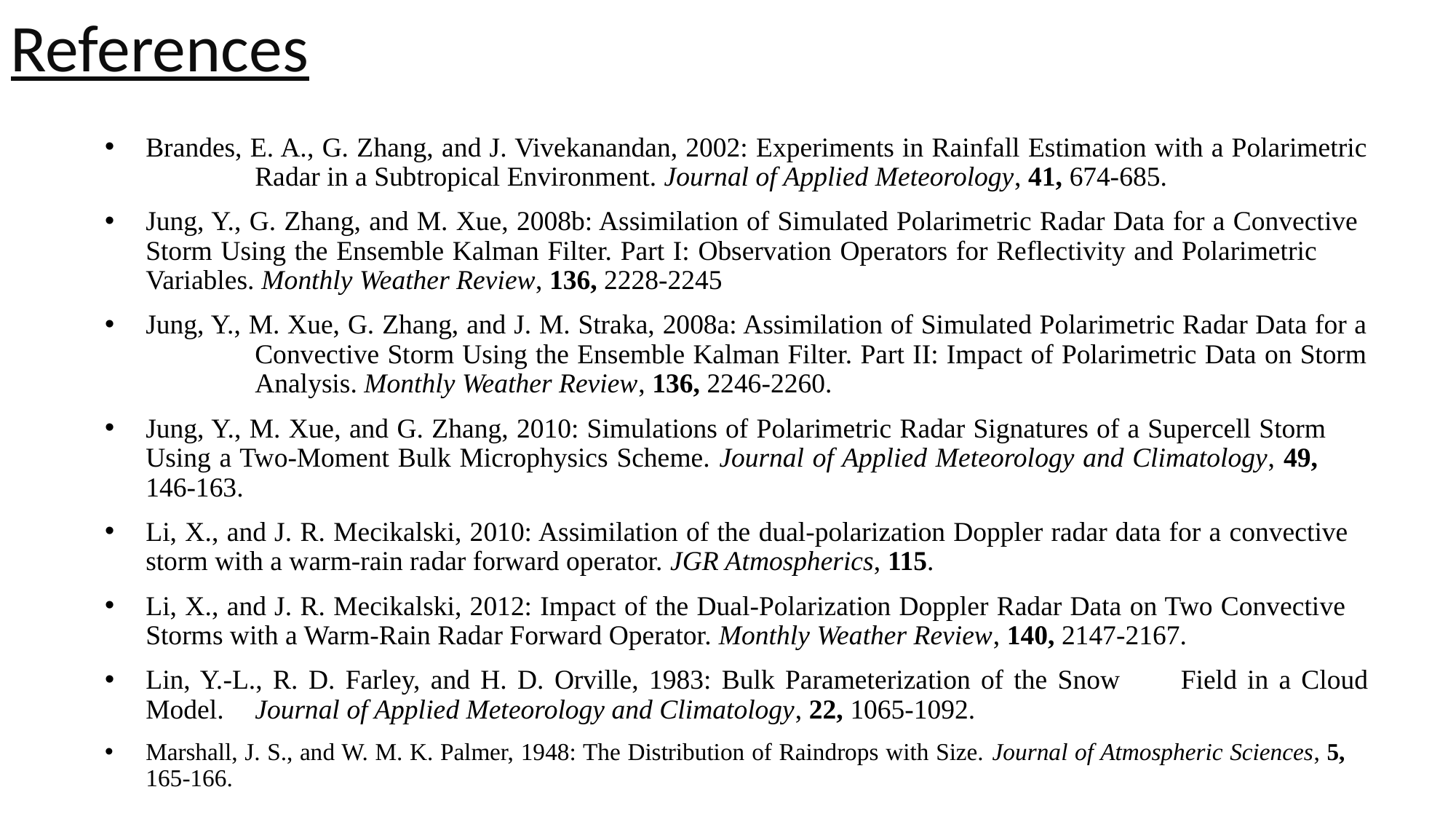

References

Case Overview
Experiment Design
Introduction

Summary & Future Work

Brandes, E. A., G. Zhang, and J. Vivekanandan, 2002: Experiments in Rainfall Estimation with a Polarimetric 	Radar in a Subtropical Environment. Journal of Applied Meteorology, 41, 674-685.
Jung, Y., G. Zhang, and M. Xue, 2008b: Assimilation of Simulated Polarimetric Radar Data for a Convective 	Storm Using the Ensemble Kalman Filter. Part I: Observation Operators for Reflectivity and Polarimetric 	Variables. Monthly Weather Review, 136, 2228-2245
Jung, Y., M. Xue, G. Zhang, and J. M. Straka, 2008a: Assimilation of Simulated Polarimetric Radar Data for a 	Convective Storm Using the Ensemble Kalman Filter. Part II: Impact of Polarimetric Data on Storm 	Analysis. Monthly Weather Review, 136, 2246-2260.
Jung, Y., M. Xue, and G. Zhang, 2010: Simulations of Polarimetric Radar Signatures of a Supercell Storm 	Using a Two-Moment Bulk Microphysics Scheme. Journal of Applied Meteorology and Climatology, 49, 	146-163.
Li, X., and J. R. Mecikalski, 2010: Assimilation of the dual-polarization Doppler radar data for a convective 	storm with a warm-rain radar forward operator. JGR Atmospherics, 115.
Li, X., and J. R. Mecikalski, 2012: Impact of the Dual-Polarization Doppler Radar Data on Two Convective 	Storms with a Warm-Rain Radar Forward Operator. Monthly Weather Review, 140, 2147-2167.
Lin, Y.-L., R. D. Farley, and H. D. Orville, 1983: Bulk Parameterization of the Snow 	Field in a Cloud Model. 	Journal of Applied Meteorology and Climatology, 22, 1065-1092.
Marshall, J. S., and W. M. K. Palmer, 1948: The Distribution of Raindrops with Size. Journal of Atmospheric Sciences, 5, 	165-166.

Results